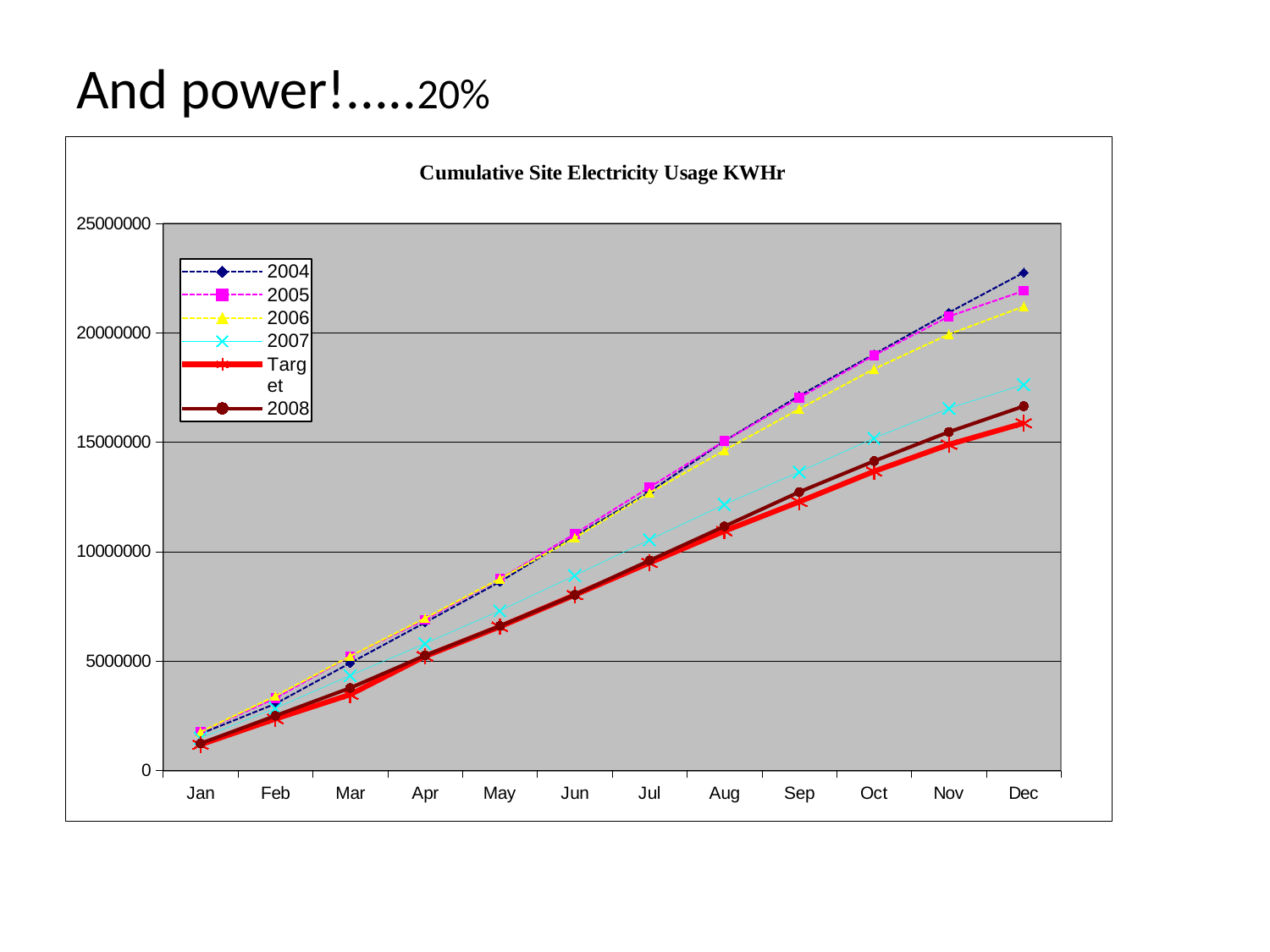

And power!.....20%

### Chart: Cumulative Site Electricity Usage KWHr

| Category | 2004 | 2005 | 2006 | 2007 | Target |  |
|---|---|---|---|---|---|---|
| Jan | 1683300.0 | 1765000.0 | 1765453.0 | 1485265.0 | 1188212.0 | 1238600.0 |
| Feb | 3050100.0 | 3304000.0 | 3404540.0 | 2851939.0 | 2363035.1714285715 | 2503445.0 |
| Mar | 4916300.0 | 5221000.0 | 5225624.0 | 4341925.0 | 3473540.0 | 3775618.0 |
| Apr | 6764100.0 | 6896000.0 | 6959424.0 | 5802222.0 | 5221999.8 | 5254810.0 |
| May | 8624600.0 | 8760000.0 | 8767056.0 | 7304150.0 | 6573735.0 | 6603058.0 |
| Jun | 10706100.0 | 10815000.0 | 10628235.0 | 8913474.0 | 8022126.600000001 | 8029644.0 |
| Jul | 12731800.0 | 12944000.0 | 12690390.0 | 10546597.0 | 9491937.3 | 9596469.0 |
| Aug | 15059300.0 | 15057000.0 | 14630428.0 | 12159177.0 | 10943259.300000004 | 11157874.4 |
| Sep | 17126300.0 | 17030000.0 | 16521796.0 | 13643977.0 | 12279579.300000004 | 12726485.1 |
| Oct | 19020600.0 | 18970000.0 | 18347796.0 | 15190077.0 | 13671069.300000004 | 14140720.1 |
| Nov | 20928600.0 | 20751000.0 | 19933754.0 | 16550622.0 | 14895559.800000004 | 15470651.799999988 |
| Dec | 22754800.0 | 21916000.0 | 21203154.0 | 17637522.0 | 15873769.800000004 | 16648284.499999993 |